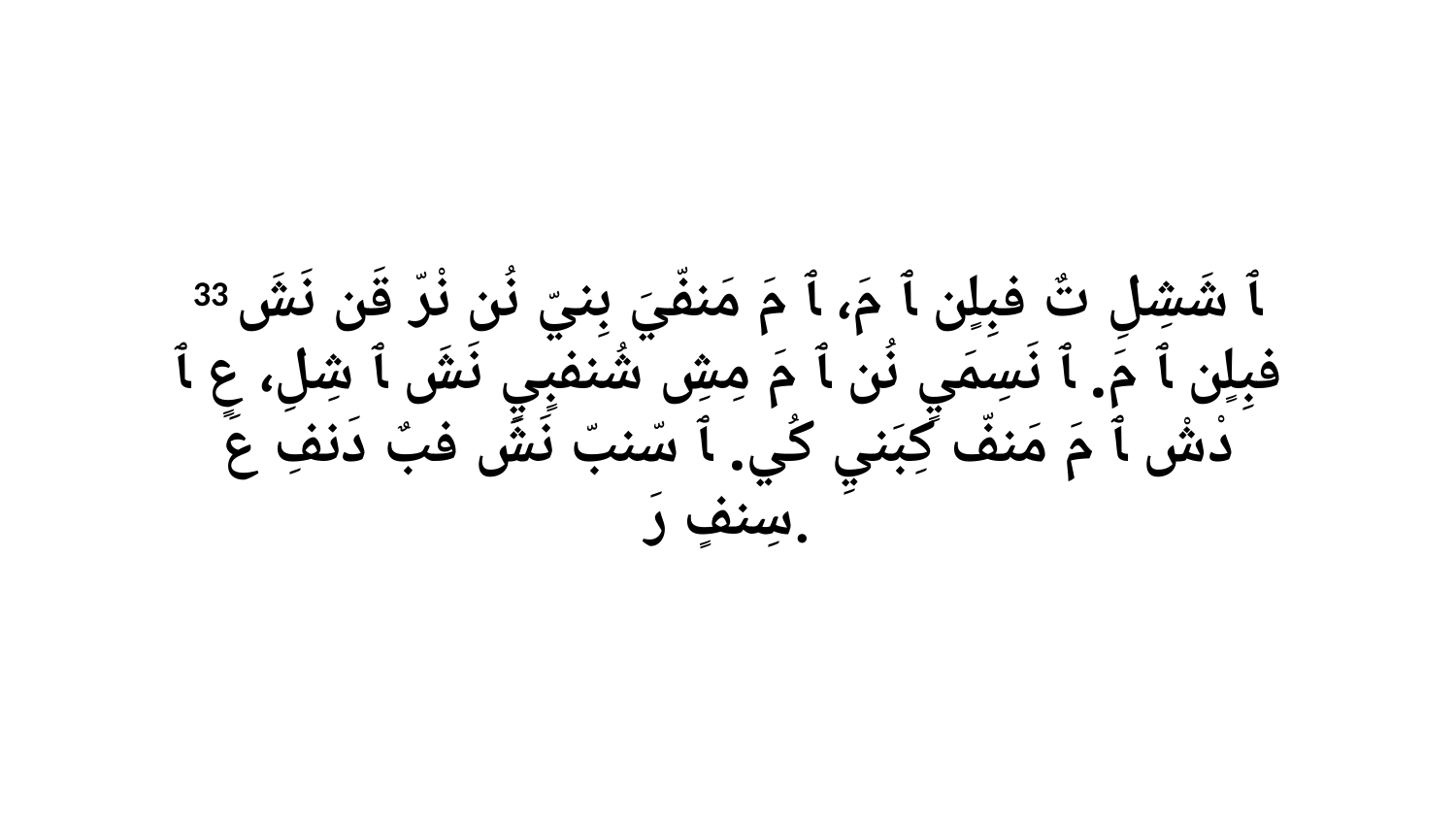

33 ﭑ شَشِلِ تٌ فبِلٍن ﭑ مَ، ﭑ مَ مَنفّيَ بِنيّ نُن نْرّ قَن نَشَ فبِلٍن ﭑ مَ. ﭑ نَسِمَيٍ نُن ﭑ مَ مِشِ شُنفبٍيٍ نَشَ ﭑ شِلِ، عٍ ﭑ دْشْ ﭑ مَ مَنفّ كِبَنيِ كُي. ﭑ سّنبّ نَشَ فبٌ دَنفِ عَ سِنفٍ رَ.